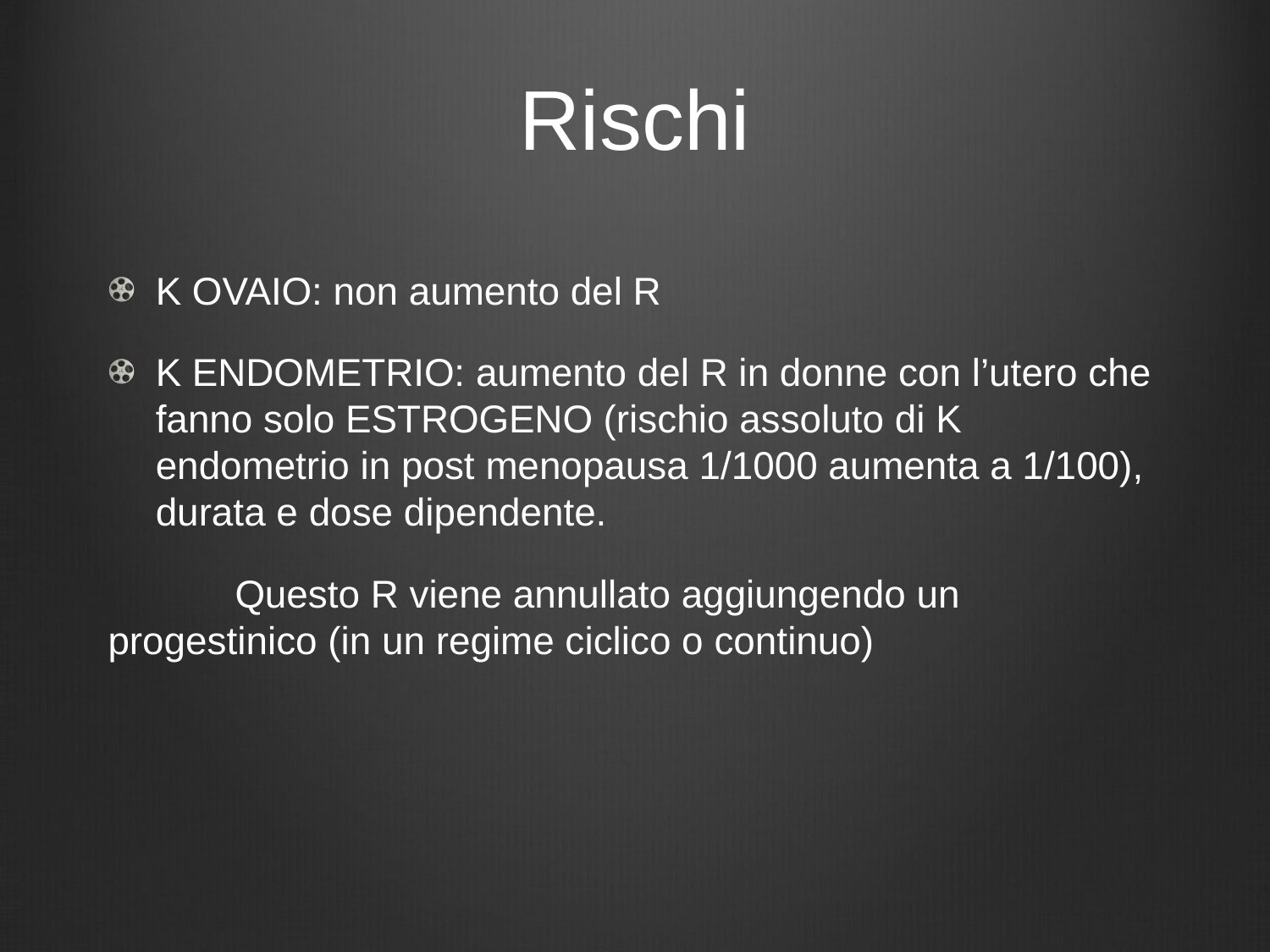

# Rischi
K OVAIO: non aumento del R
K ENDOMETRIO: aumento del R in donne con l’utero che fanno solo ESTROGENO (rischio assoluto di K endometrio in post menopausa 1/1000 aumenta a 1/100), durata e dose dipendente.
	Questo R viene annullato aggiungendo un 	progestinico (in un regime ciclico o continuo)